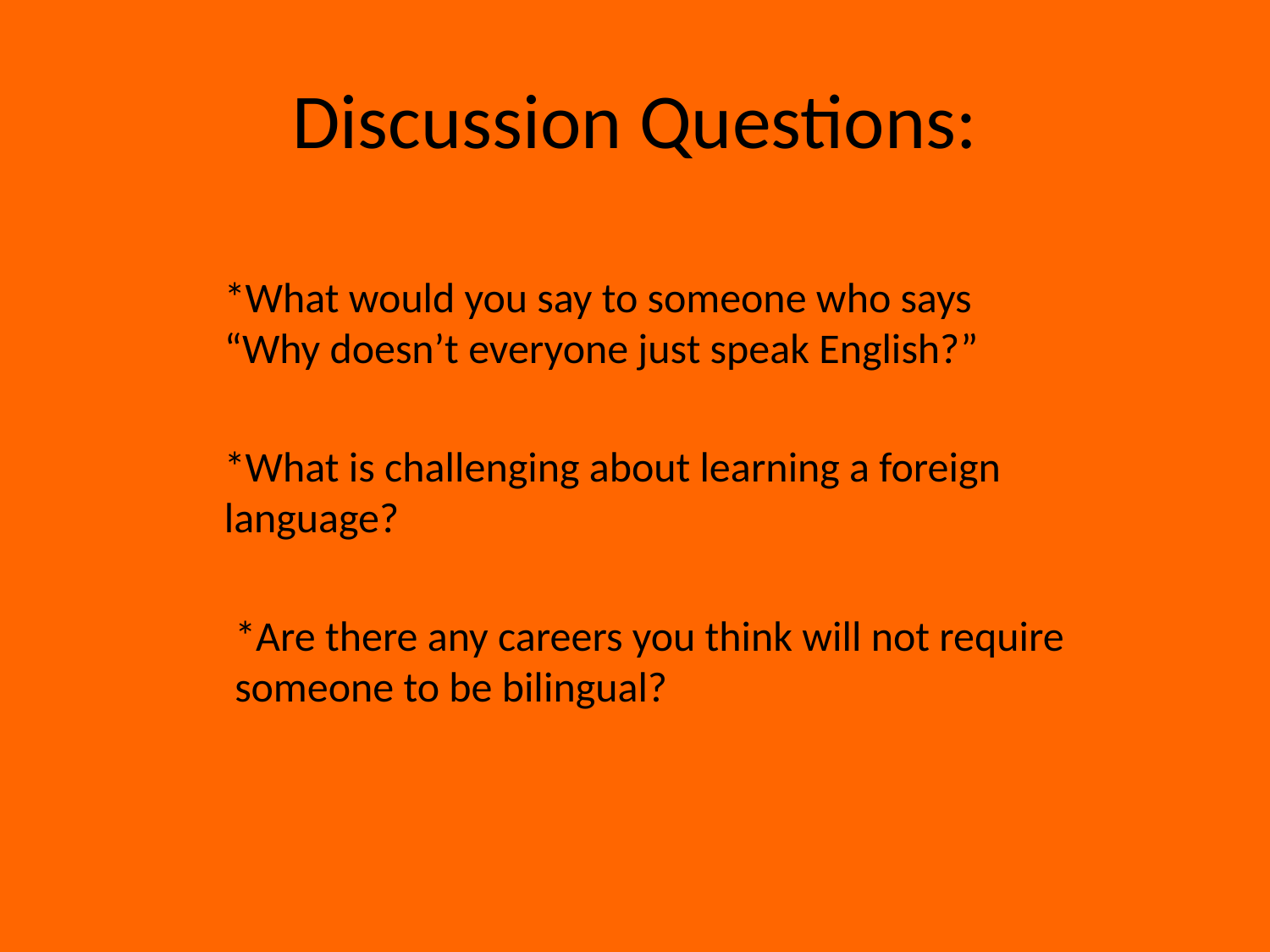

# Discussion Questions:
*What would you say to someone who says “Why doesn’t everyone just speak English?”
*What is challenging about learning a foreign language?
*Are there any careers you think will not require someone to be bilingual?